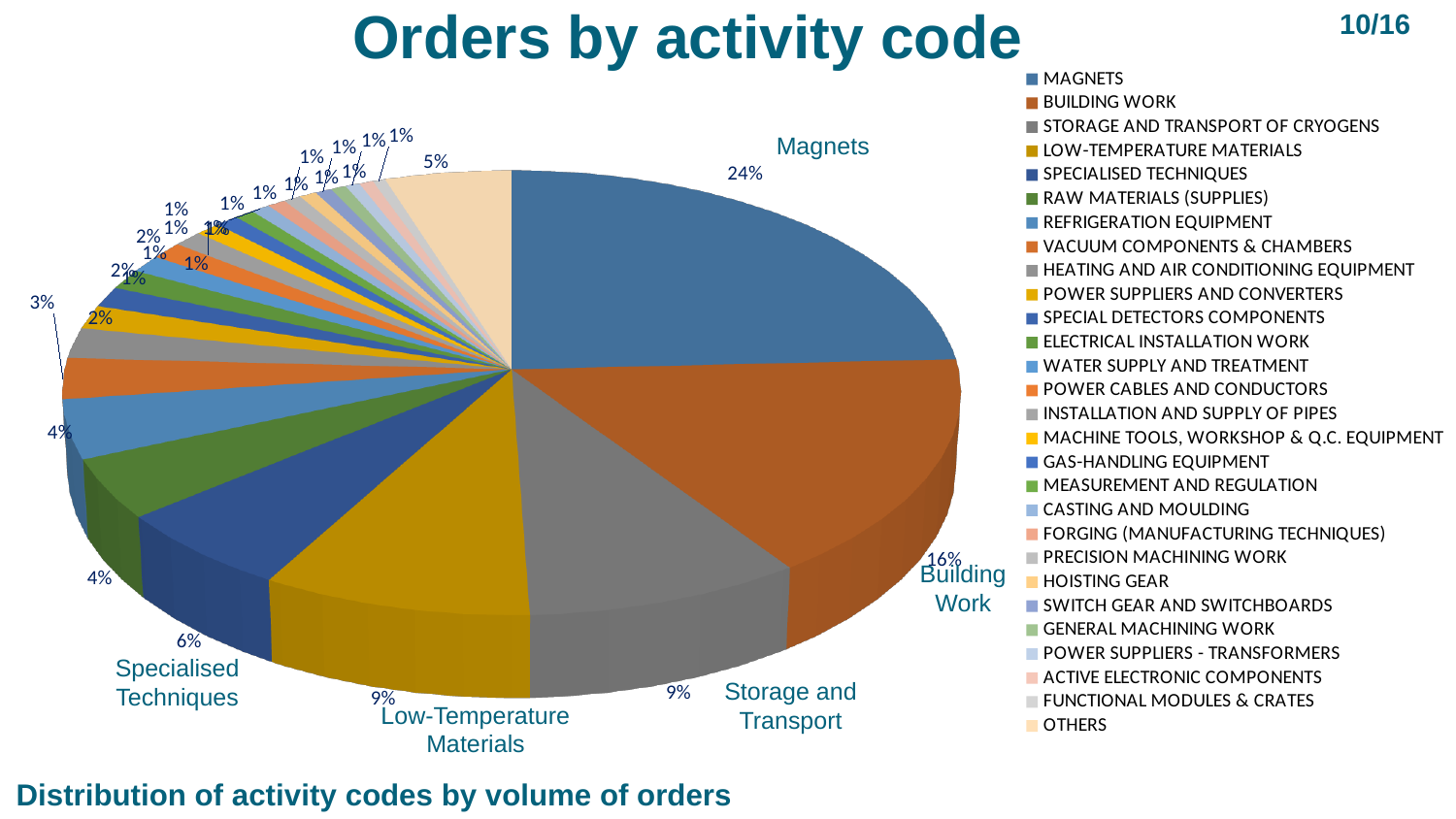

Orders by activity code
7
10/16

[unsupported chart]

Magnets
Building Work
Specialised Techniques
Storage and Transport
Low-Temperature Materials
Distribution of activity codes by volume of orders